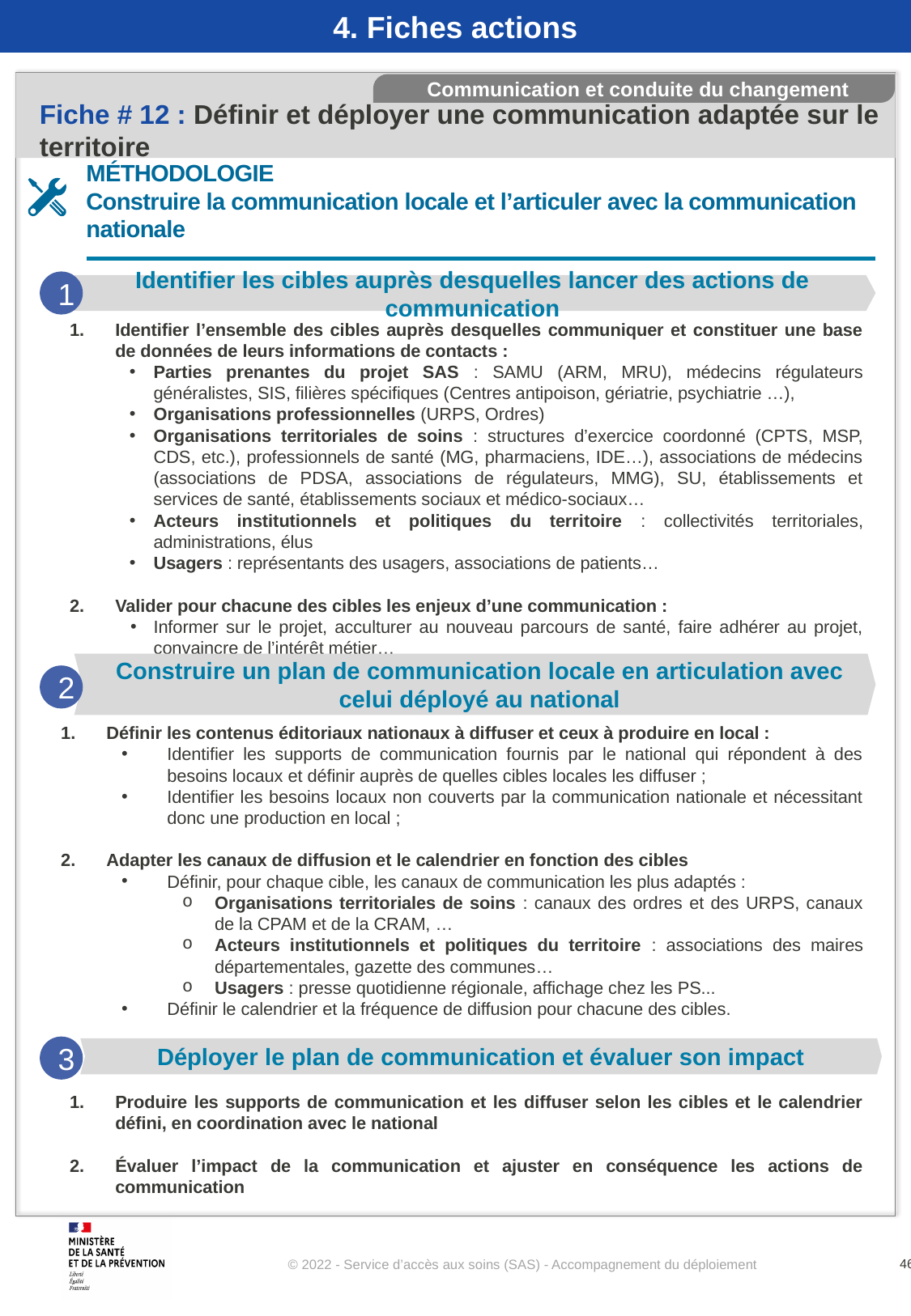

4. Fiches actions
Fiche # 12 : Définir et déployer une communication adaptée sur le territoire

Communication et conduite du changement
MÉTHODOLOGIE
Construire la communication locale et l’articuler avec la communication nationale

1
Identifier les cibles auprès desquelles lancer des actions de communication
Identifier l’ensemble des cibles auprès desquelles communiquer et constituer une base de données de leurs informations de contacts :
Parties prenantes du projet SAS : SAMU (ARM, MRU), médecins régulateurs généralistes, SIS, filières spécifiques (Centres antipoison, gériatrie, psychiatrie …),
Organisations professionnelles (URPS, Ordres)
Organisations territoriales de soins : structures d’exercice coordonné (CPTS, MSP, CDS, etc.), professionnels de santé (MG, pharmaciens, IDE…), associations de médecins (associations de PDSA, associations de régulateurs, MMG), SU, établissements et services de santé, établissements sociaux et médico-sociaux…
Acteurs institutionnels et politiques du territoire : collectivités territoriales, administrations, élus
Usagers : représentants des usagers, associations de patients…

Valider pour chacune des cibles les enjeux d’une communication :
Informer sur le projet, acculturer au nouveau parcours de santé, faire adhérer au projet, convaincre de l’intérêt métier…
Construire un plan de communication locale en articulation avec celui déployé au national
2
Définir les contenus éditoriaux nationaux à diffuser et ceux à produire en local :
Identifier les supports de communication fournis par le national qui répondent à des besoins locaux et définir auprès de quelles cibles locales les diffuser ;
Identifier les besoins locaux non couverts par la communication nationale et nécessitant donc une production en local ;

Adapter les canaux de diffusion et le calendrier en fonction des cibles
Définir, pour chaque cible, les canaux de communication les plus adaptés :
Organisations territoriales de soins : canaux des ordres et des URPS, canaux de la CPAM et de la CRAM, …
Acteurs institutionnels et politiques du territoire : associations des maires départementales, gazette des communes…
Usagers : presse quotidienne régionale, affichage chez les PS...
Définir le calendrier et la fréquence de diffusion pour chacune des cibles.
3
Déployer le plan de communication et évaluer son impact
Produire les supports de communication et les diffuser selon les cibles et le calendrier défini, en coordination avec le national

Évaluer l’impact de la communication et ajuster en conséquence les actions de communication